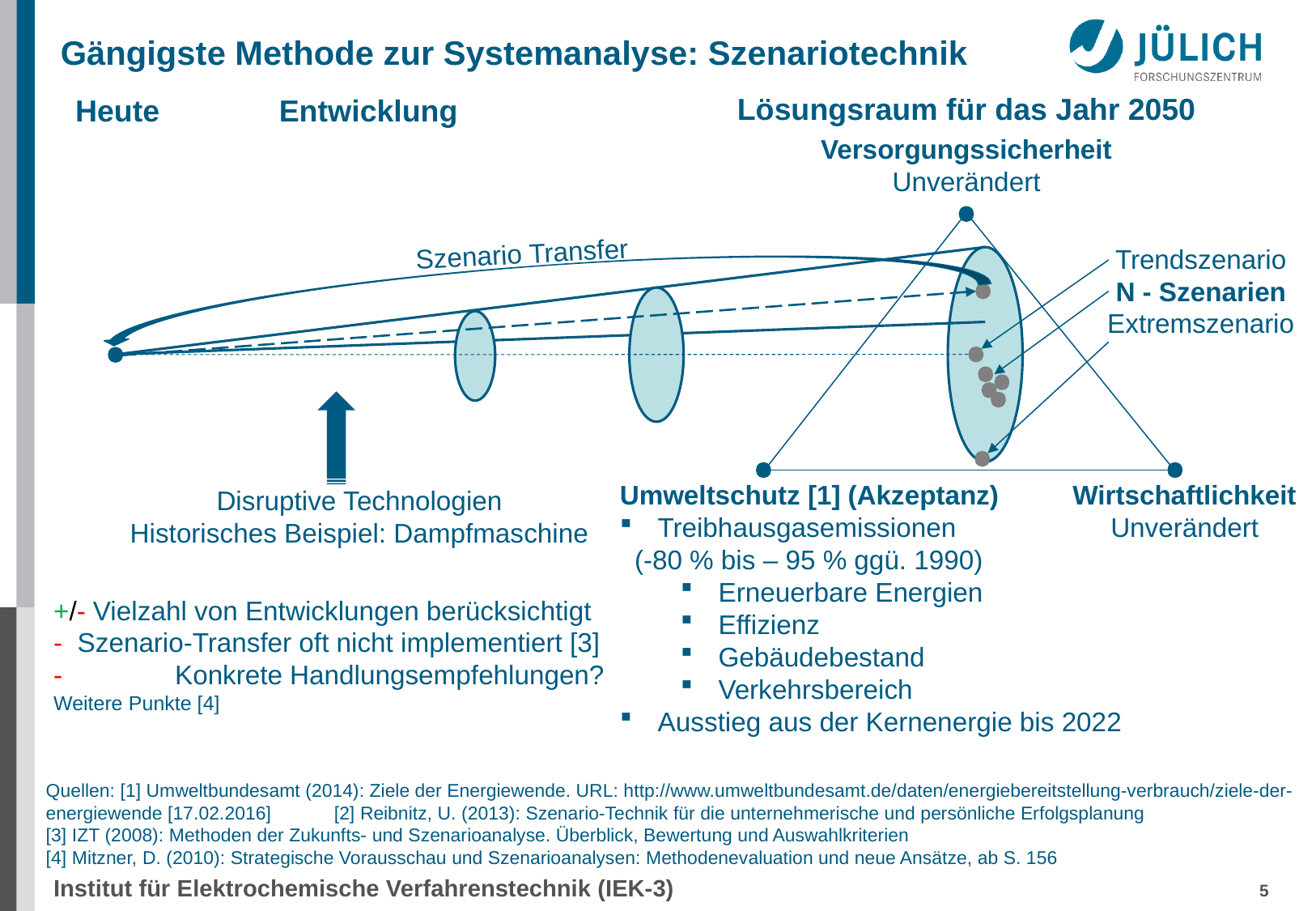

Gängigste Methode zur Systemanalyse: Szenariotechnik
Lösungsraum für das Jahr 2050
Heute
Entwicklung
Versorgungssicherheit
Unverändert

Umweltschutz [1] (Akzeptanz)
Treibhausgasemissionen
  (-80 % bis – 95 % ggü. 1990)
Erneuerbare Energien
Effizienz
Gebäudebestand
Verkehrsbereich
Ausstieg aus der Kernenergie bis 2022
Wirtschaftlichkeit
Unverändert

Szenario Transfer
Trendszenario
N - Szenarien
Extremszenario

Disruptive Technologien
Historisches Beispiel: Dampfmaschine
+/- Vielzahl von Entwicklungen berücksichtigt
-  Szenario-Transfer oft nicht implementiert [3]
-	Konkrete Handlungsempfehlungen?
Weitere Punkte [4]
Quellen: [1] Umweltbundesamt (2014): Ziele der Energiewende. URL: http://www.umweltbundesamt.de/daten/energiebereitstellung-verbrauch/ziele-der-energiewende [17.02.2016]            [2] Reibnitz, U. (2013): Szenario-Technik für die unternehmerische und persönliche Erfolgsplanung
[3] IZT (2008): Methoden der Zukunfts- und Szenarioanalyse. Überblick, Bewertung und Auswahlkriterien
[4] Mitzner, D. (2010): Strategische Vorausschau und Szenarioanalysen: Methodenevaluation und neue Ansätze, ab S. 156